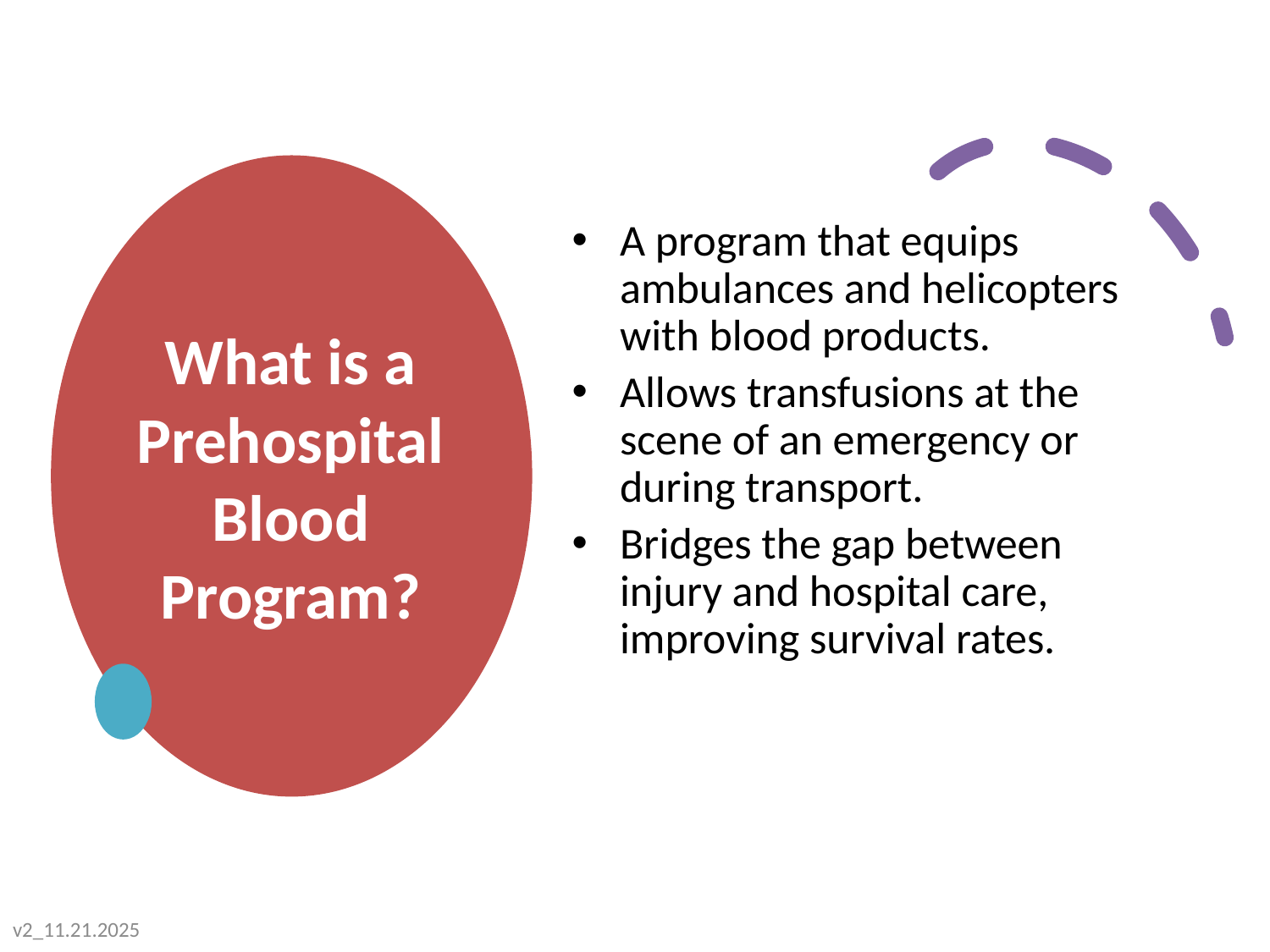

# What is a Prehospital Blood Program?
A program that equips ambulances and helicopters with blood products.
Allows transfusions at the scene of an emergency or during transport.
Bridges the gap between injury and hospital care, improving survival rates.

v2_11.21.2025